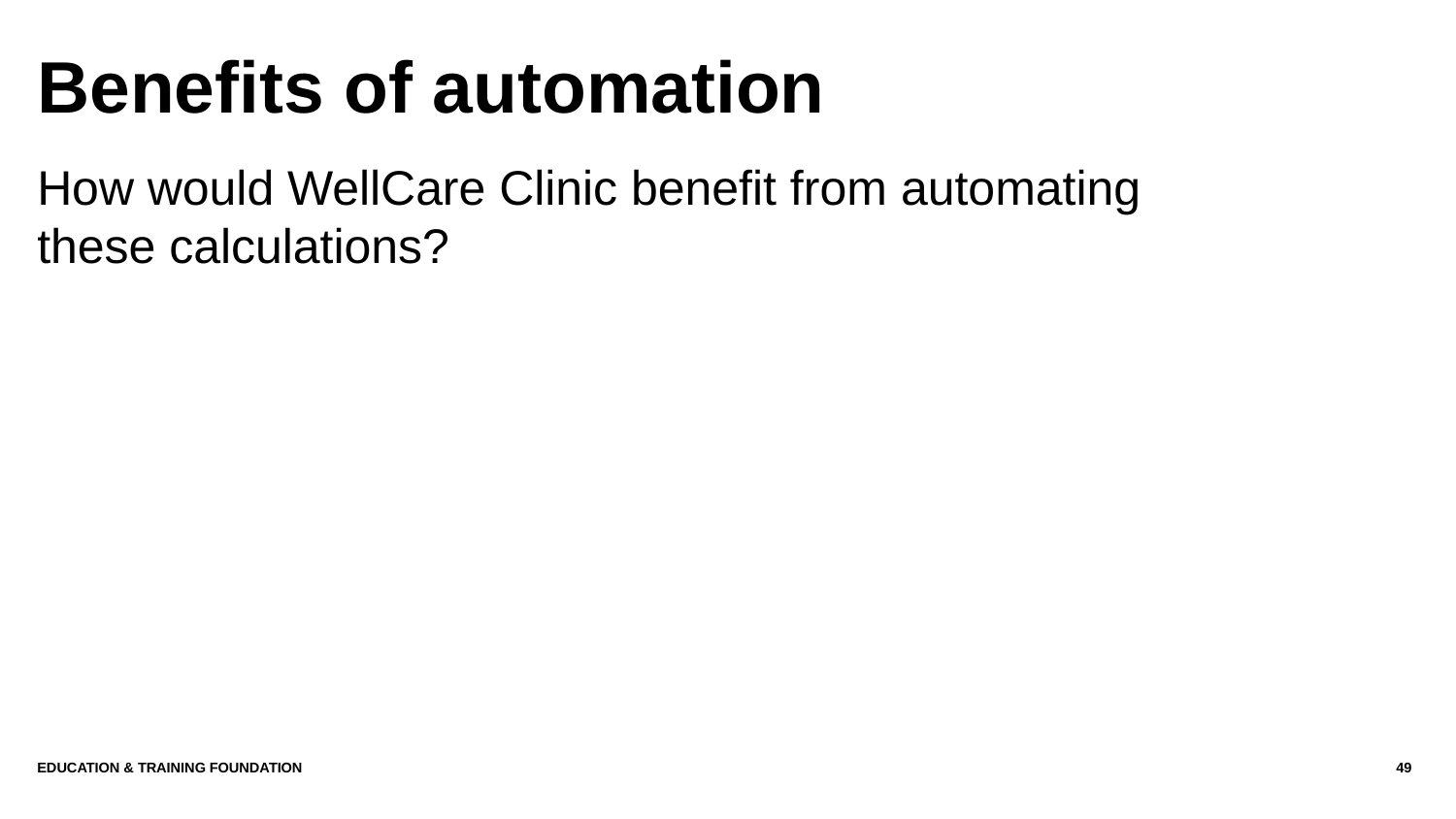

# Benefits of automation
How would WellCare Clinic benefit from automating these calculations?

Education & Training Foundation
49